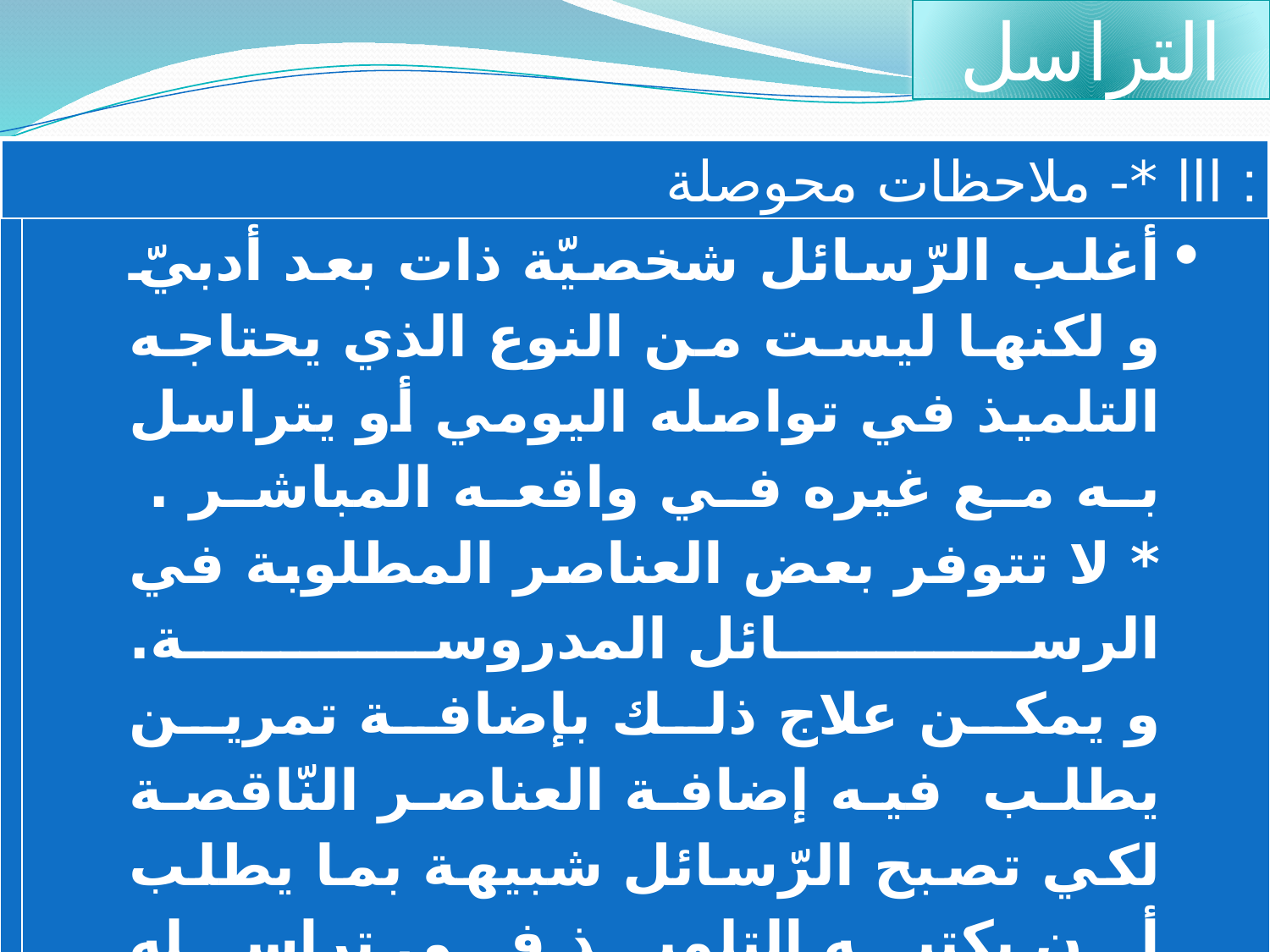

التراسل
ااا *- ملاحظات محوصلة :
|  | أغلب الرّسائل شخصيّة ذات بعد أدبيّ و لكنها ليست من النوع الذي يحتاجه التلميذ في تواصله اليومي أو يتراسل به مع غيره في واقعه المباشر . \* لا تتوفر بعض العناصر المطلوبة في الرسائل المدروسة. و يمكن علاج ذلك بإضافة تمرين يطلب فيه إضافة العناصر النّاقصة لكي تصبح الرّسائل شبيهة بما يطلب أن يكتبه التلميذ في تراسله الفعلي.أو يدرب على ذلك تدريجيا سواء عبر تمارين إضافية أو في التدريب لدعم المشروع و في الحصة التأليفية. |
| --- | --- |